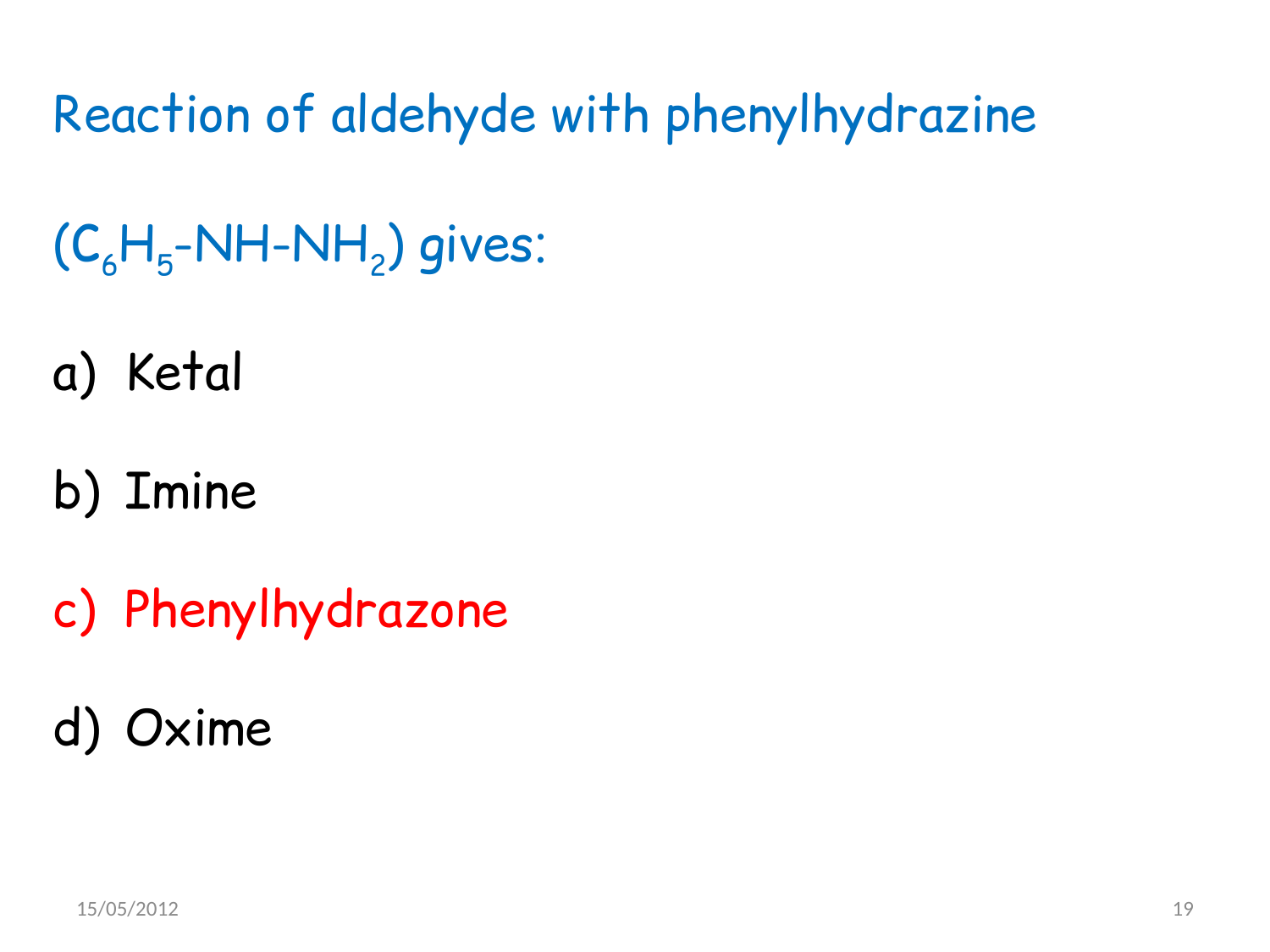

Reaction of aldehyde with phenylhydrazine
(C6H5-NH-NH2) gives:
Ketal
Imine
Phenylhydrazone
Oxime
15/05/2012
19